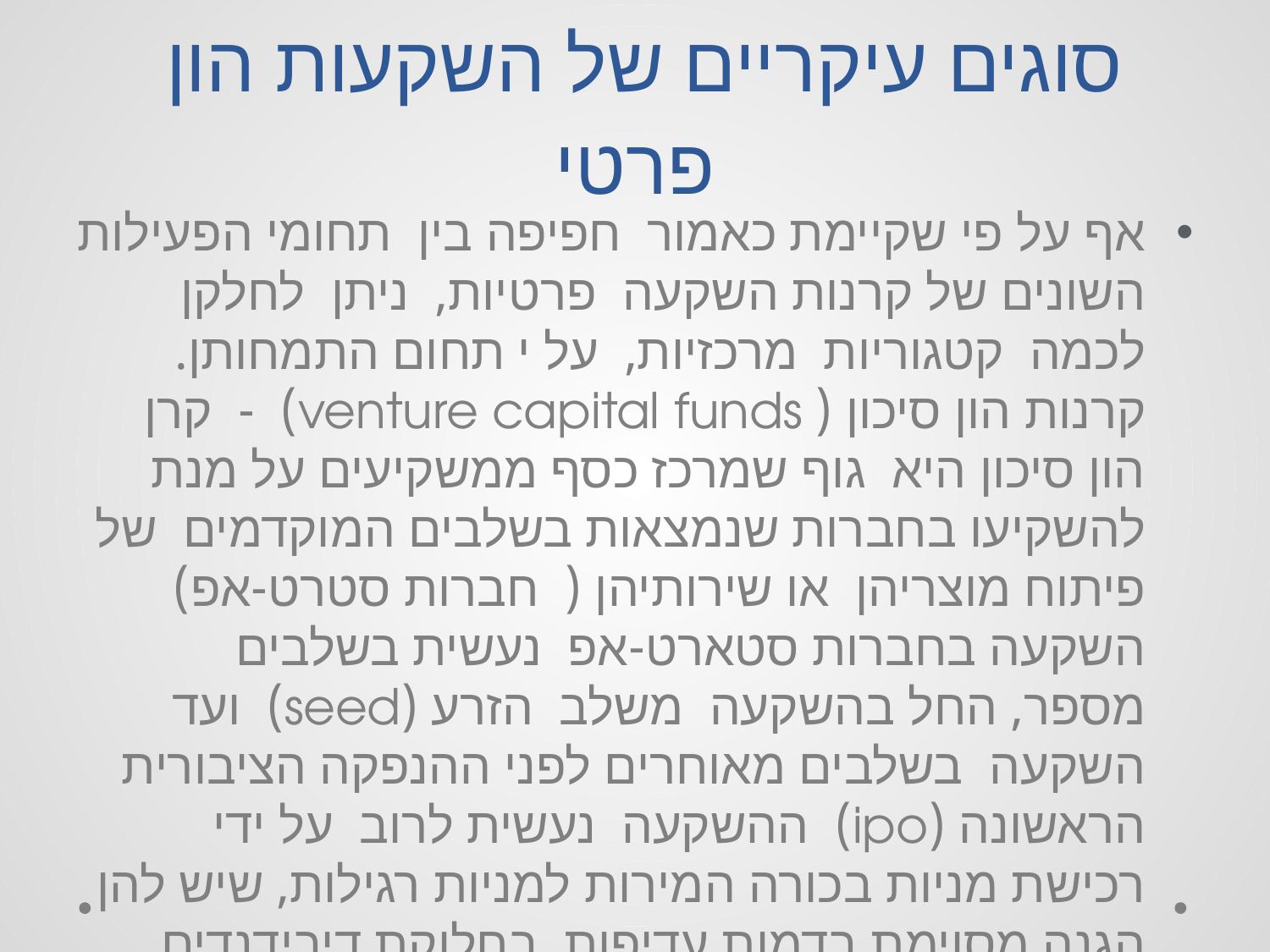

# סוגים עיקריים של השקעות הון  פרטי
אף על פי שקיימת כאמור  חפיפה בין  תחומי הפעילות השונים של קרנות השקעה  פרטיות,  ניתן  לחלקן  לכמה  קטגוריות  מרכזיות,  על י תחום התמחותן.
קרנות הון סיכון ( venture capital funds)  -  קרן  הון סיכון היא  גוף שמרכז כסף ממשקיעים על מנת  להשקיעו בחברות שנמצאות בשלבים המוקדמים  של  פיתוח מוצריהן  או שירותיהן (  חברות סטרט-אפ)  השקעה בחברות סטארט-אפ  נעשית בשלבים  מספר, החל בהשקעה  משלב  הזרע (seed)  ועד השקעה  בשלבים מאוחרים לפני ההנפקה הציבורית הראשונה (ipo)  ההשקעה  נעשית לרוב  על ידי רכישת מניות בכורה המירות למניות רגילות, שיש להן הגנה מסוימת בדמות עדיפות  בחלוקת דיבידנדים  ובפירוק.